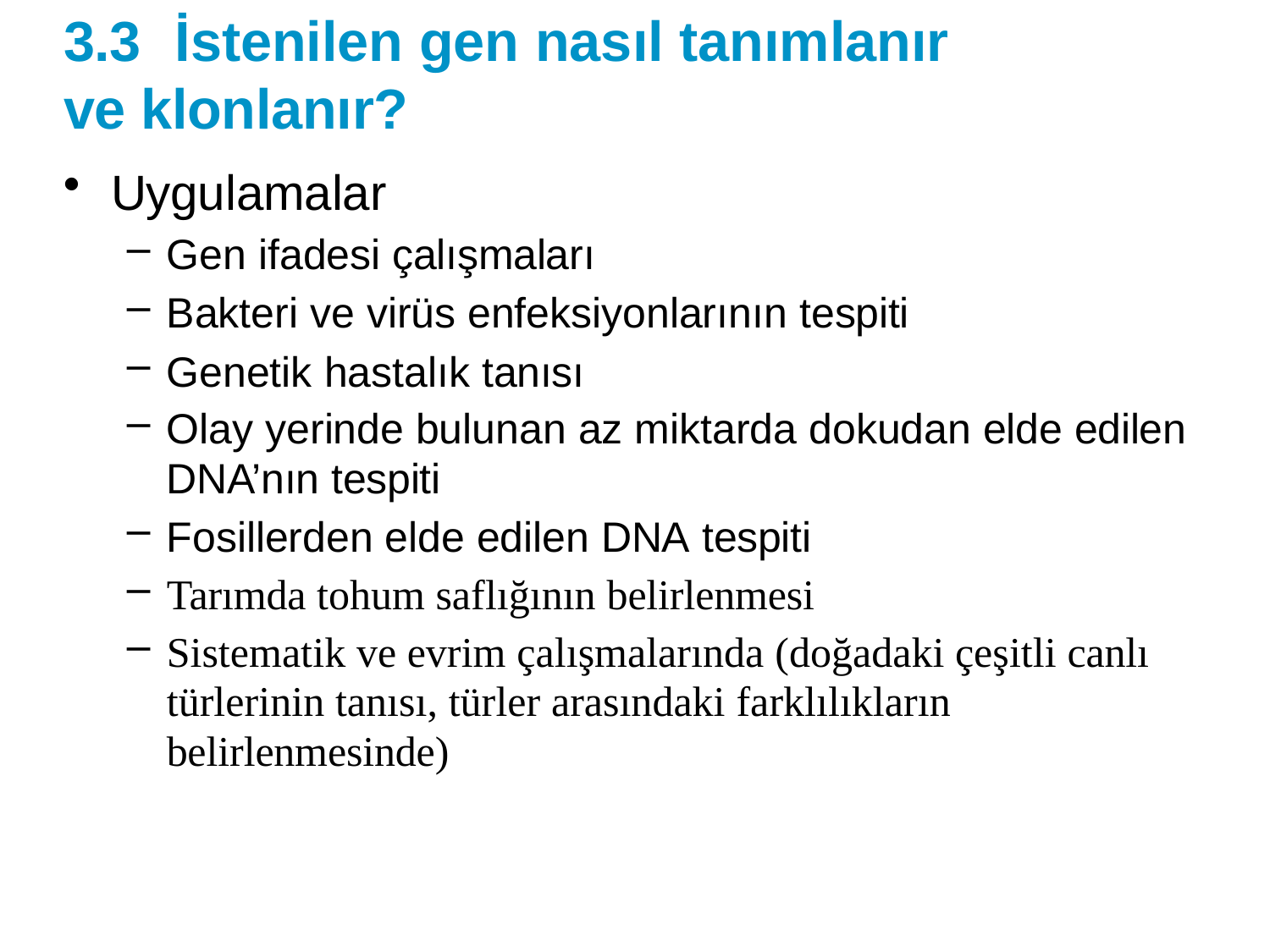

# 3.3	İstenilen gen nasıl tanımlanır ve klonlanır?
Uygulamalar
Gen ifadesi çalışmaları
Bakteri ve virüs enfeksiyonlarının tespiti
Genetik hastalık tanısı
Olay yerinde bulunan az miktarda dokudan elde edilen
DNA’nın tespiti
Fosillerden elde edilen DNA tespiti
Tarımda tohum saflığının belirlenmesi
Sistematik ve evrim çalışmalarında (doğadaki çeşitli canlı
türlerinin tanısı, türler arasındaki farklılıkların belirlenmesinde)